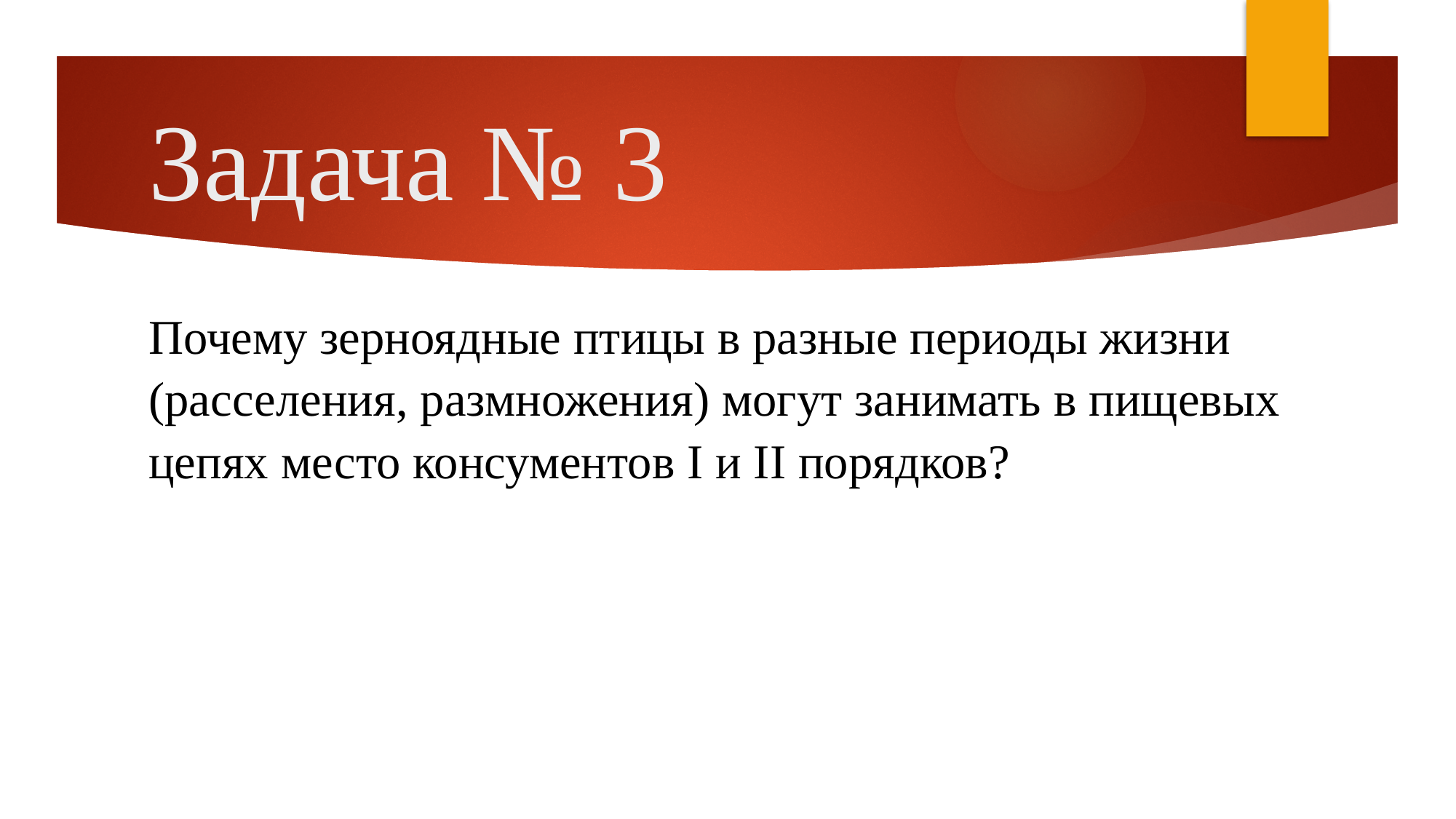

# Задача № 3
Почему зерноядные птицы в разные периоды жизни (расселения, размножения) могут занимать в пищевых цепях место консументов I и II порядков?